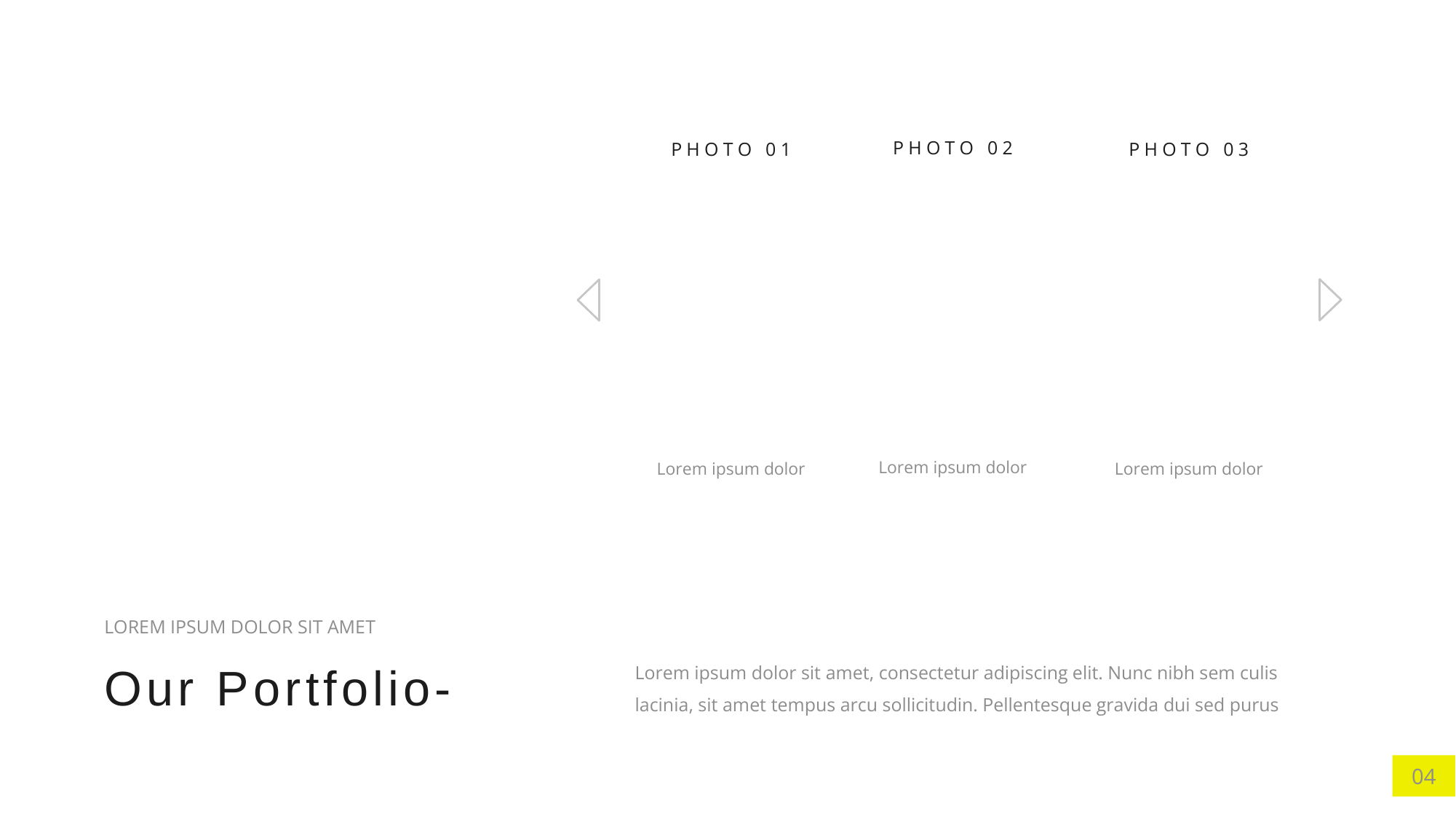

PHOTO 02
Lorem ipsum dolor
PHOTO 01
Lorem ipsum dolor
PHOTO 03
Lorem ipsum dolor

LOREM IPSUM DOLOR SIT AMET
Our Portfolio-
Lorem ipsum dolor sit amet, consectetur adipiscing elit. Nunc nibh sem culis lacinia, sit amet tempus arcu sollicitudin. Pellentesque gravida dui sed purus
04